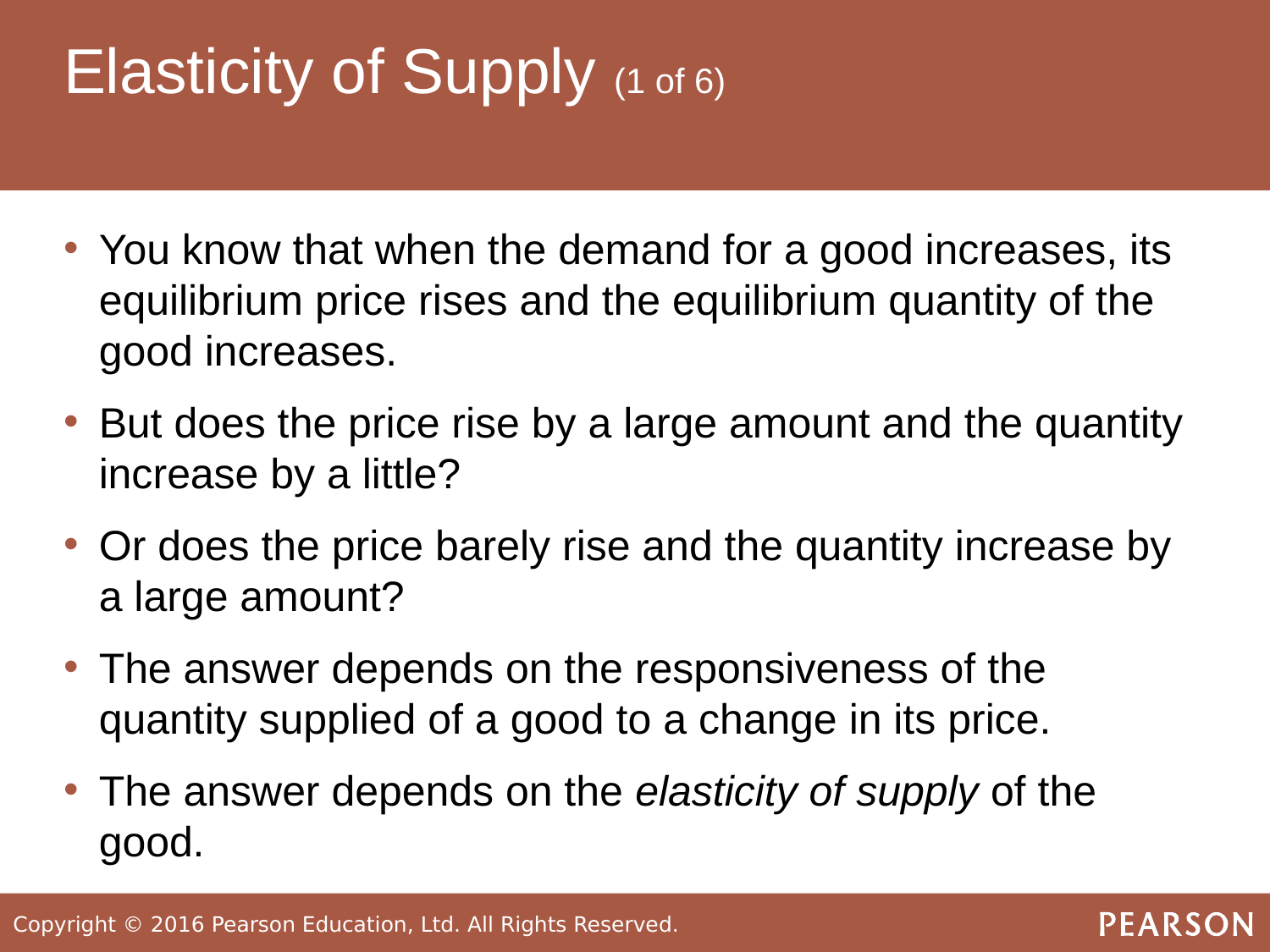

# Elasticity of Supply (1 of 6)
You know that when the demand for a good increases, its equilibrium price rises and the equilibrium quantity of the good increases.
But does the price rise by a large amount and the quantity increase by a little?
Or does the price barely rise and the quantity increase by a large amount?
The answer depends on the responsiveness of the quantity supplied of a good to a change in its price.
The answer depends on the elasticity of supply of the good.